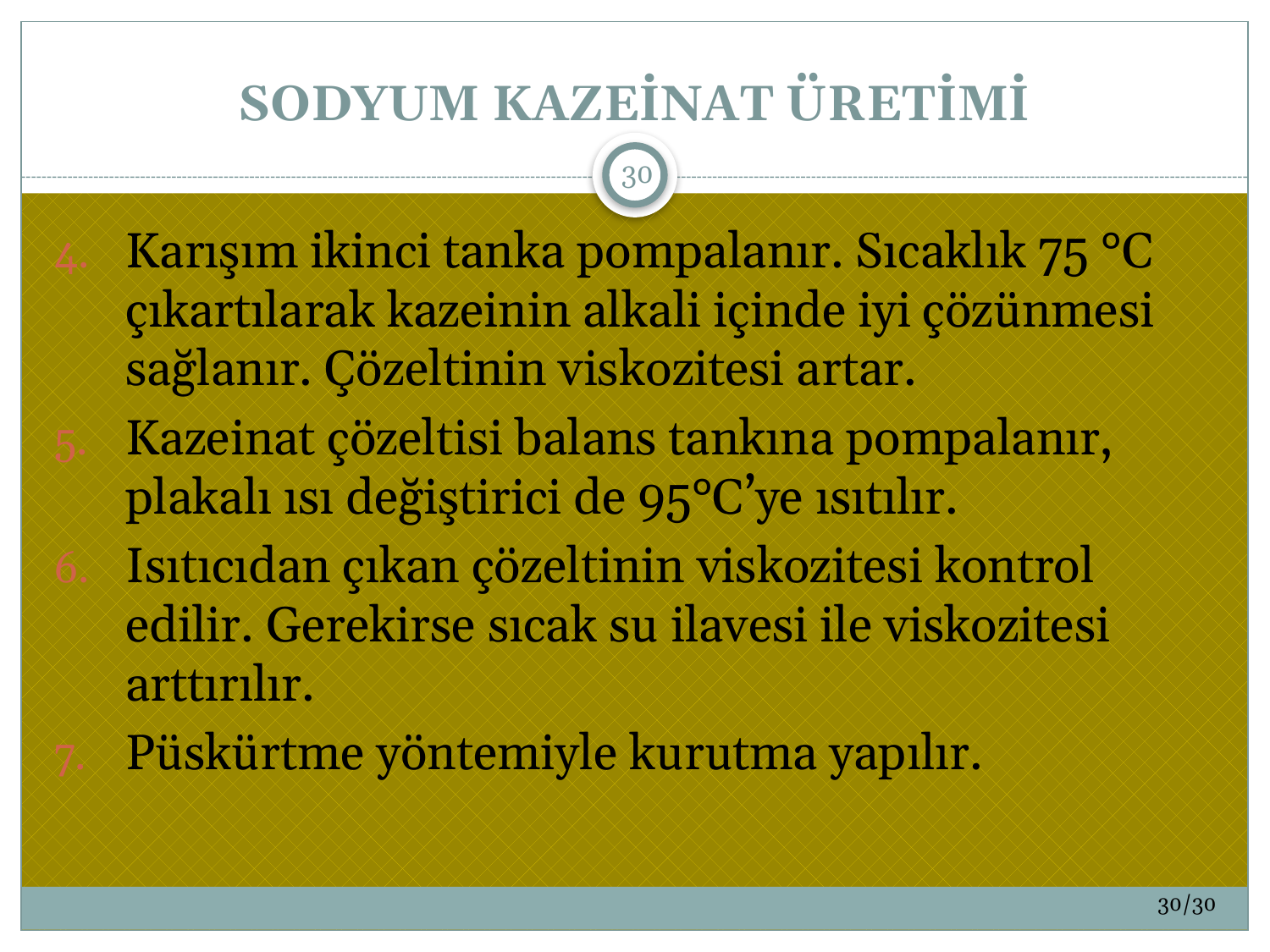

# SODYUM KAZEİNAT ÜRETİMİ
30
Karışım ikinci tanka pompalanır. Sıcaklık 75 °C çıkartılarak kazeinin alkali içinde iyi çözünmesi sağlanır. Çözeltinin viskozitesi artar.
Kazeinat çözeltisi balans tankına pompalanır, plakalı ısı değiştirici de 95°C’ye ısıtılır.
Isıtıcıdan çıkan çözeltinin viskozitesi kontrol edilir. Gerekirse sıcak su ilavesi ile viskozitesi arttırılır.
Püskürtme yöntemiyle kurutma yapılır.